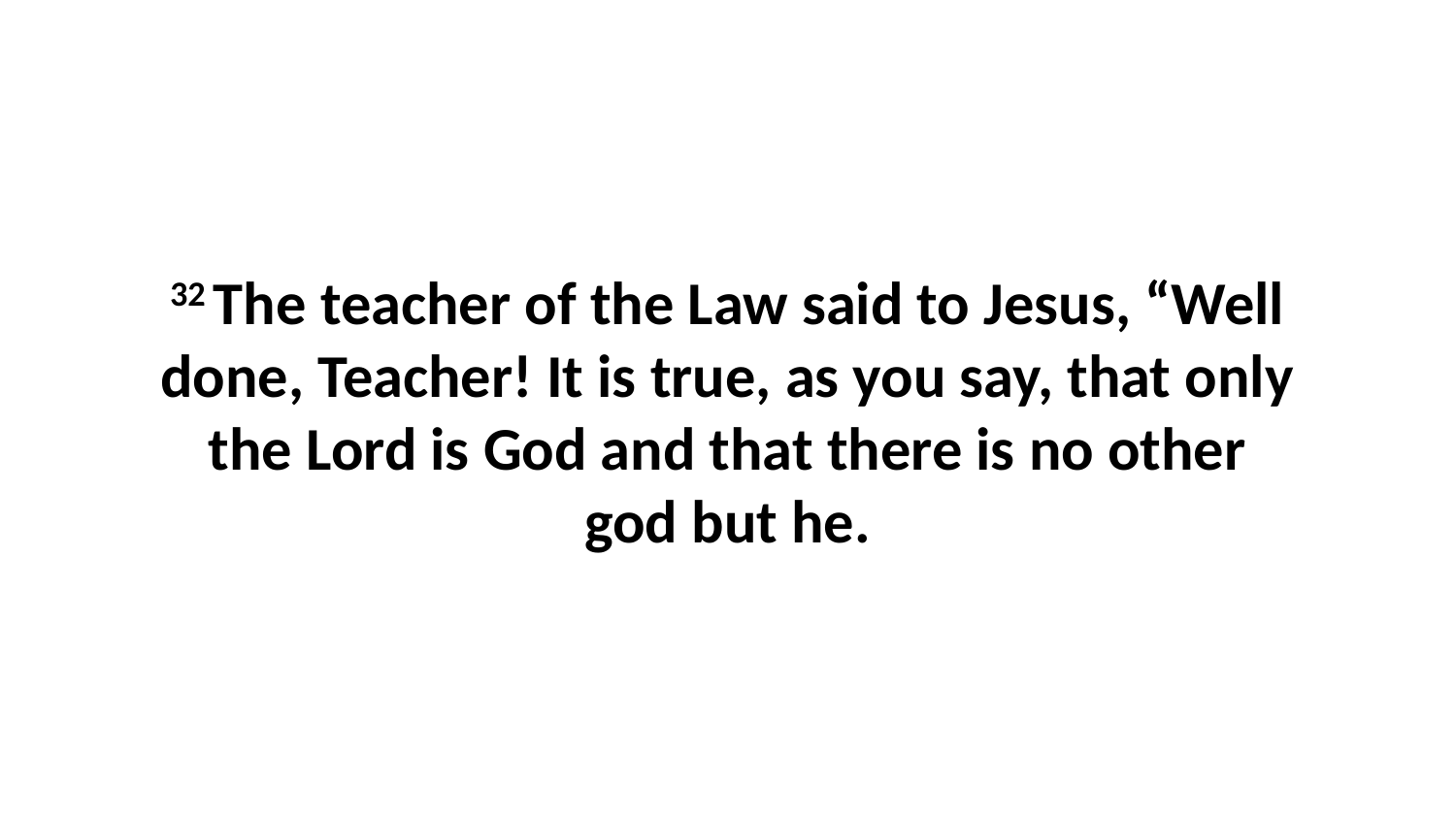

32 The teacher of the Law said to Jesus, “Well done, Teacher! It is true, as you say, that only the Lord is God and that there is no other god but he.